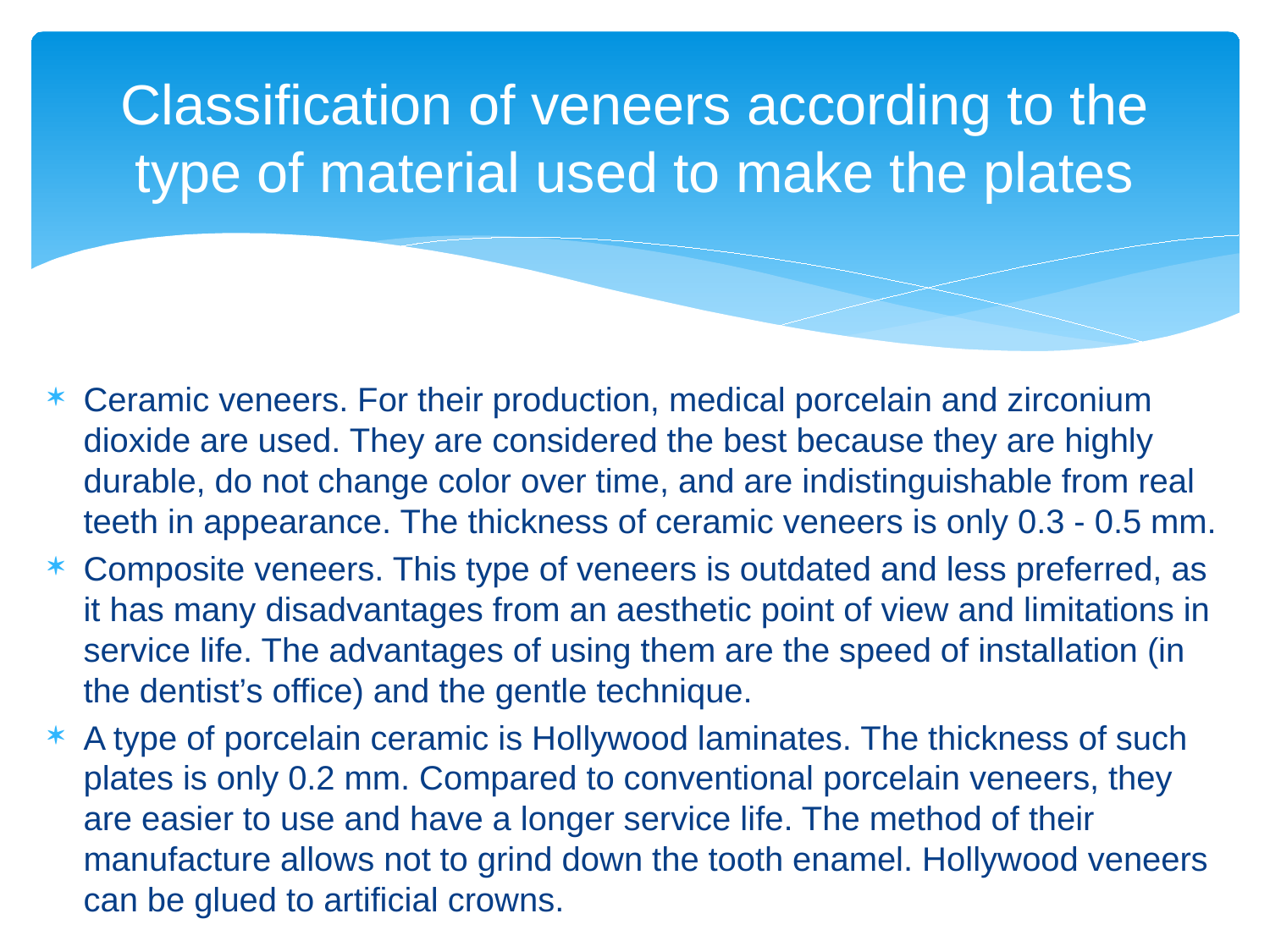

# Classification of veneers according to the type of material used to make the plates
Ceramic veneers. For their production, medical porcelain and zirconium dioxide are used. They are considered the best because they are highly durable, do not change color over time, and are indistinguishable from real teeth in appearance. The thickness of ceramic veneers is only 0.3 - 0.5 mm.
Composite veneers. This type of veneers is outdated and less preferred, as it has many disadvantages from an aesthetic point of view and limitations in service life. The advantages of using them are the speed of installation (in the dentist’s office) and the gentle technique.
A type of porcelain ceramic is Hollywood laminates. The thickness of such plates is only 0.2 mm. Compared to conventional porcelain veneers, they are easier to use and have a longer service life. The method of their manufacture allows not to grind down the tooth enamel. Hollywood veneers can be glued to artificial crowns.